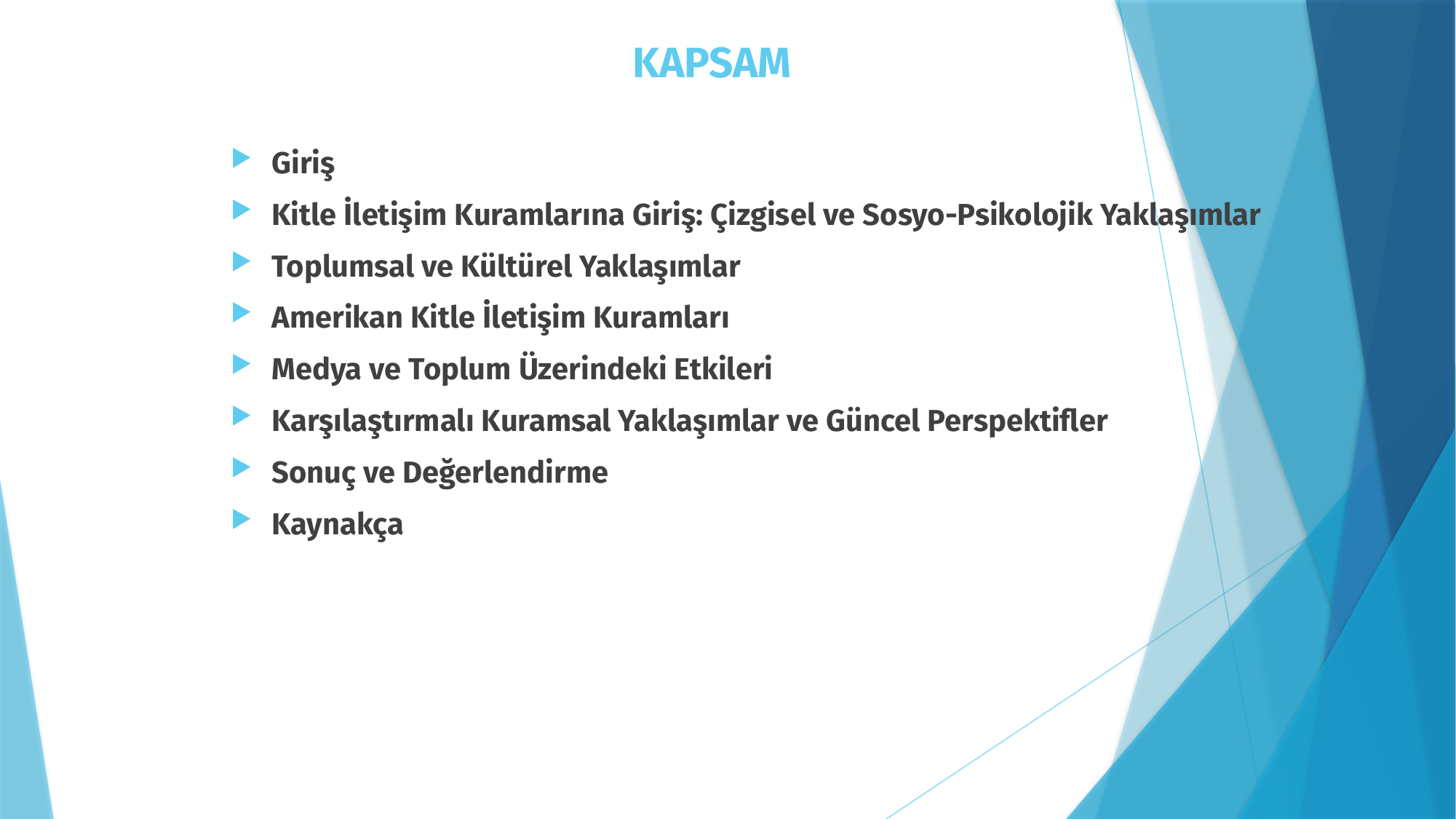

# KAPSAM
Giriş
Kitle İletişim Kuramlarına Giriş: Çizgisel ve Sosyo-Psikolojik Yaklaşımlar
Toplumsal ve Kültürel Yaklaşımlar
Amerikan Kitle İletişim Kuramları
Medya ve Toplum Üzerindeki Etkileri
Karşılaştırmalı Kuramsal Yaklaşımlar ve Güncel Perspektifler
Sonuç ve Değerlendirme
Kaynakça